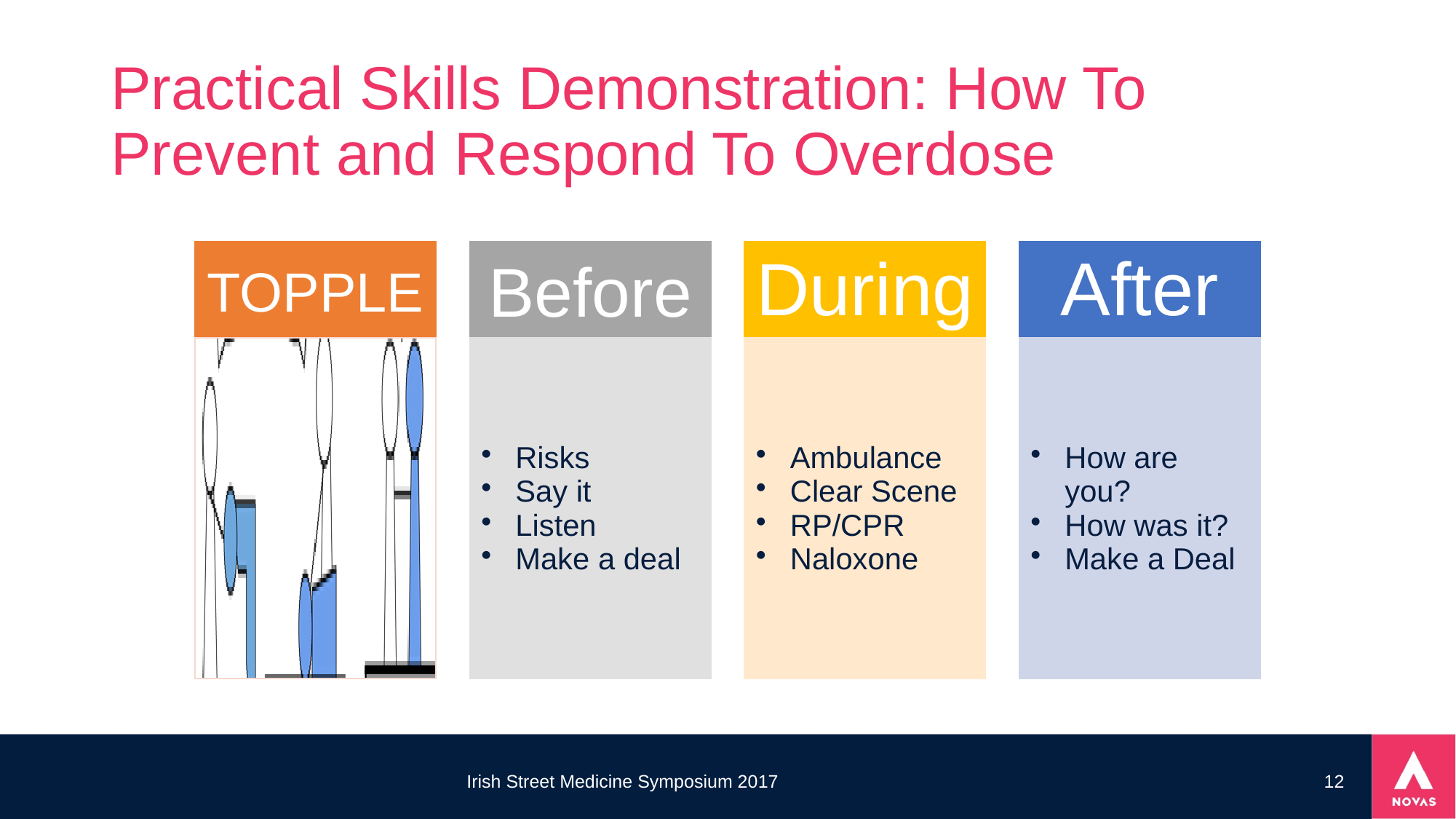

# Practical Skills Demonstration: How To Prevent and Respond To Overdose

TOPPLE
Before
Risks
Say it
During
Ambulance
After
Listen
Make a deal
Clear Scene
RP/CPR
How are you?
How was it?
Make a Deal
Naloxone
Irish Street Medicine Symposium 2017
12